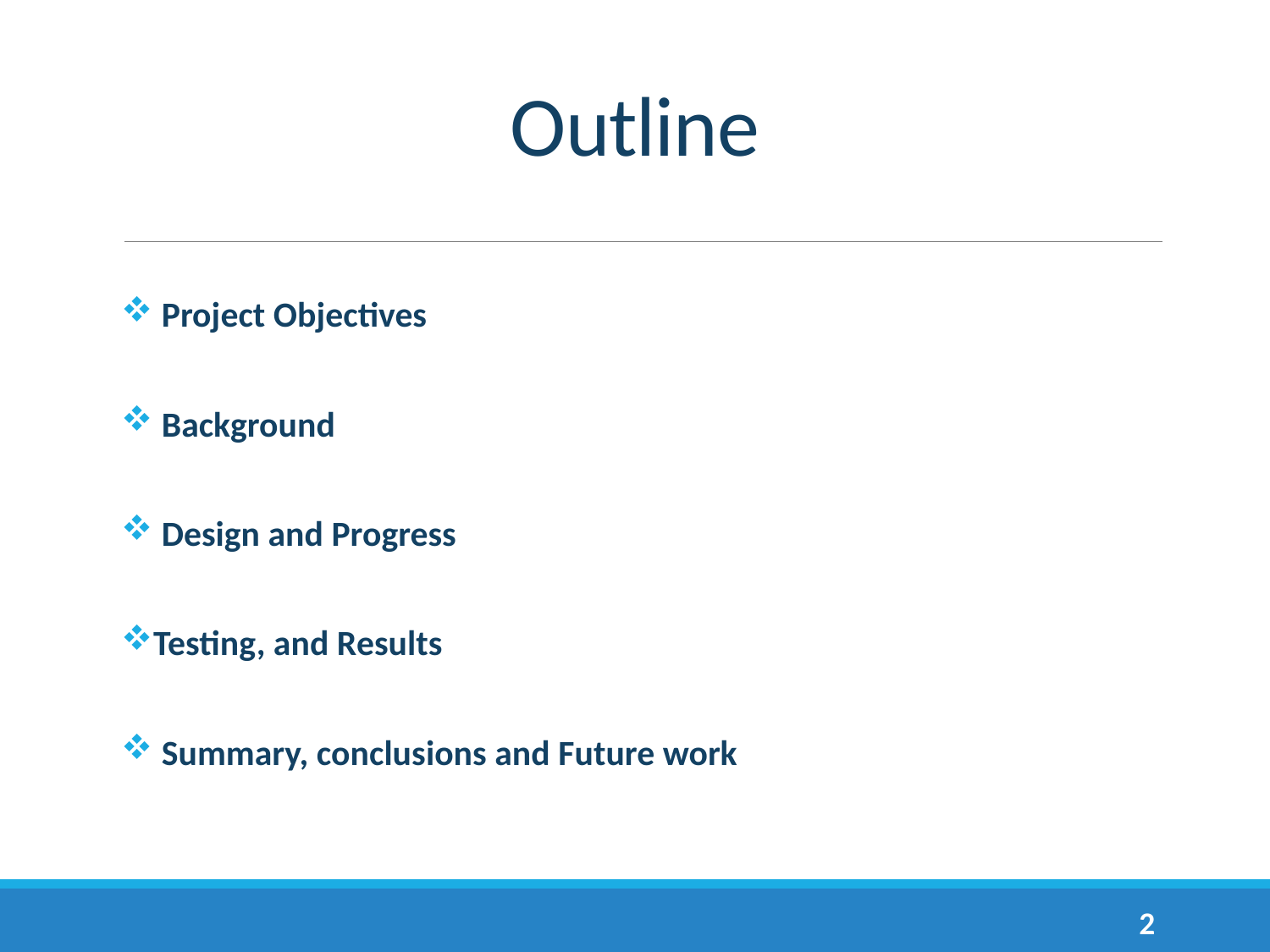

# Outline
 Project Objectives
 Background
 Design and Progress
Testing, and Results
 Summary, conclusions and Future work
2